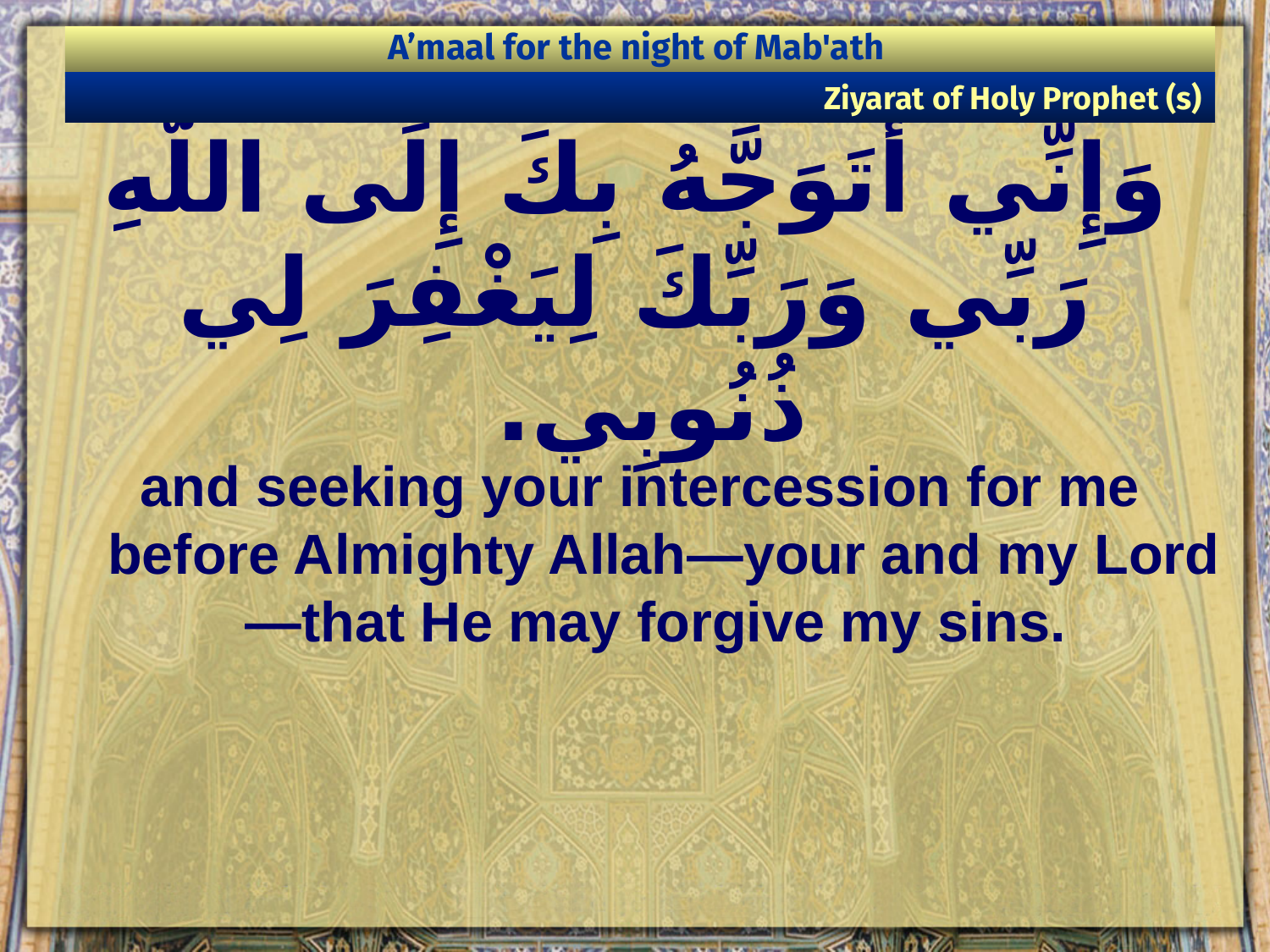

A’maal for the night of Mab'ath
Ziyarat of Holy Prophet (s)
# وَإِنِّي أَتَوَجَّهُ بِكَ إِلَى اللّهِ رَبِّي وَرَبِّكَ لِيَغْفِرَ لِي ذُنُوبِي.
and seeking your intercession for me before Almighty Allah—your and my Lord—that He may forgive my sins.